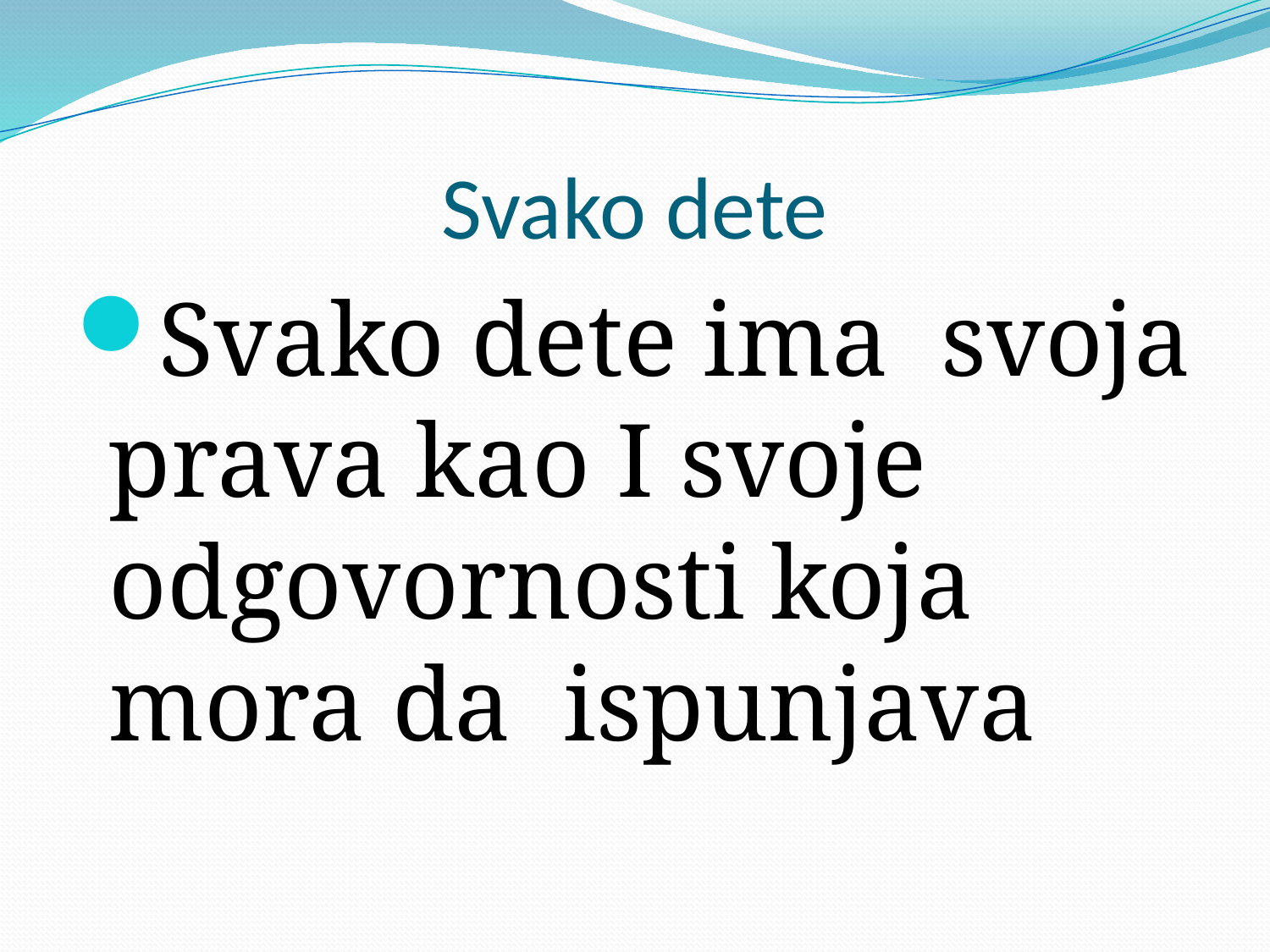

# Svako dete
Svako dete ima  svoja prava kao I svoje odgovornosti koja mora da  ispunjava